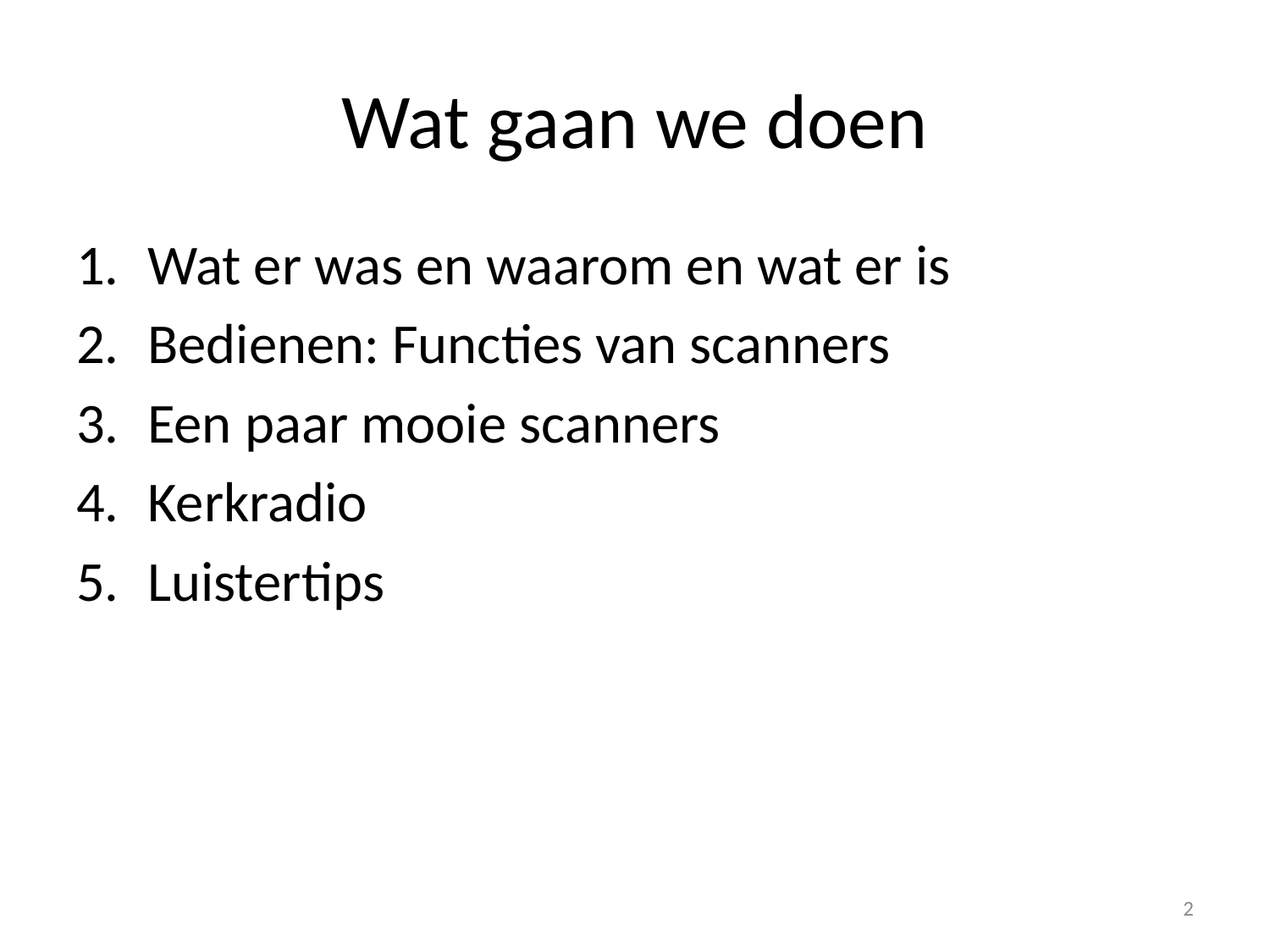

# Wat gaan we doen
Wat er was en waarom en wat er is
Bedienen: Functies van scanners
Een paar mooie scanners
Kerkradio
Luistertips

2